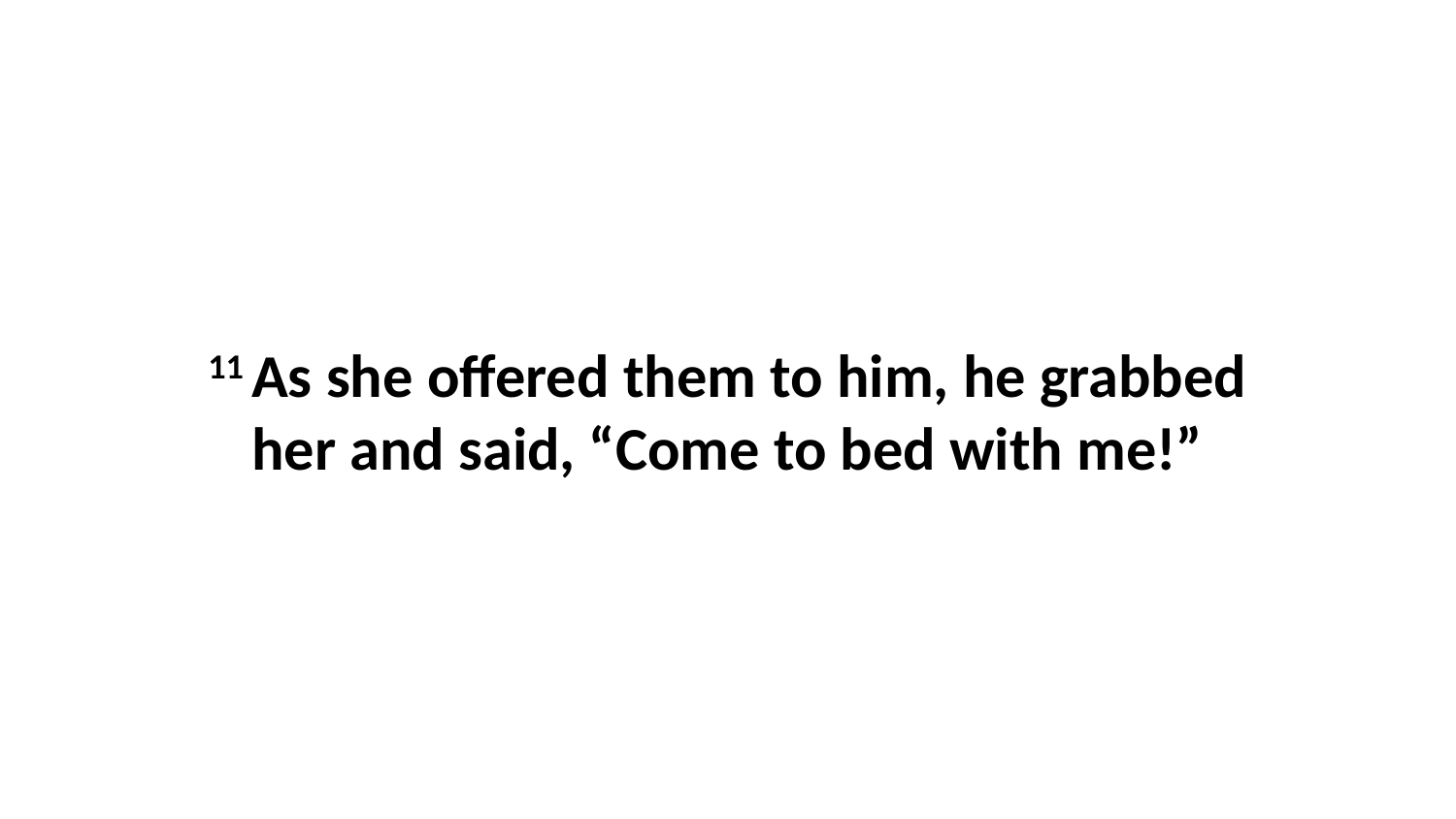

11 As she offered them to him, he grabbed her and said, “Come to bed with me!”